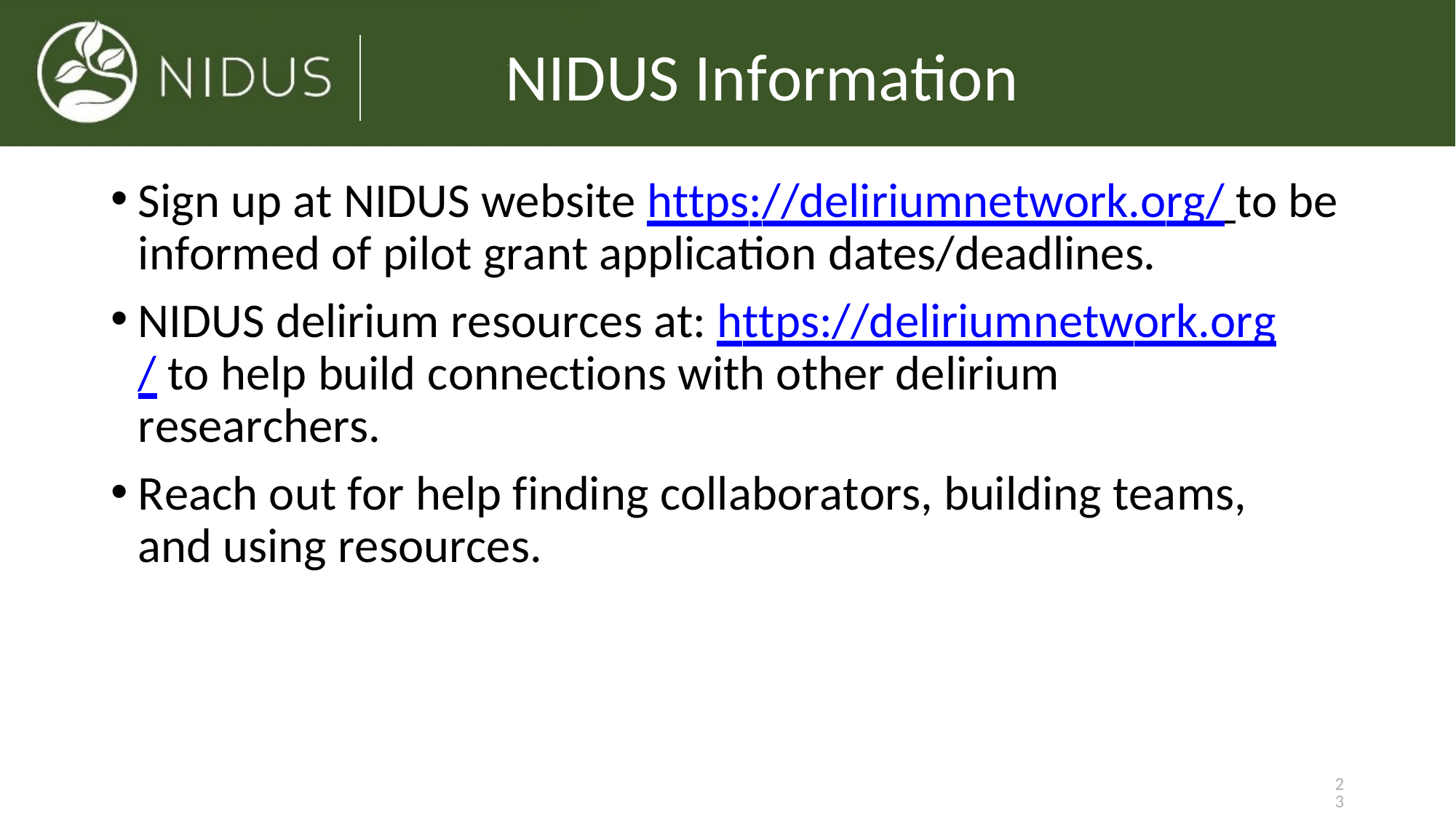

# NIDUS Information

Sign up at NIDUS website https://deliriumnetwork.org/ to be informed of pilot grant application dates/deadlines.
NIDUS delirium resources at: https://deliriumnetwork.org/ to help build connections with other delirium researchers.
Reach out for help finding collaborators, building teams, and using resources.
23